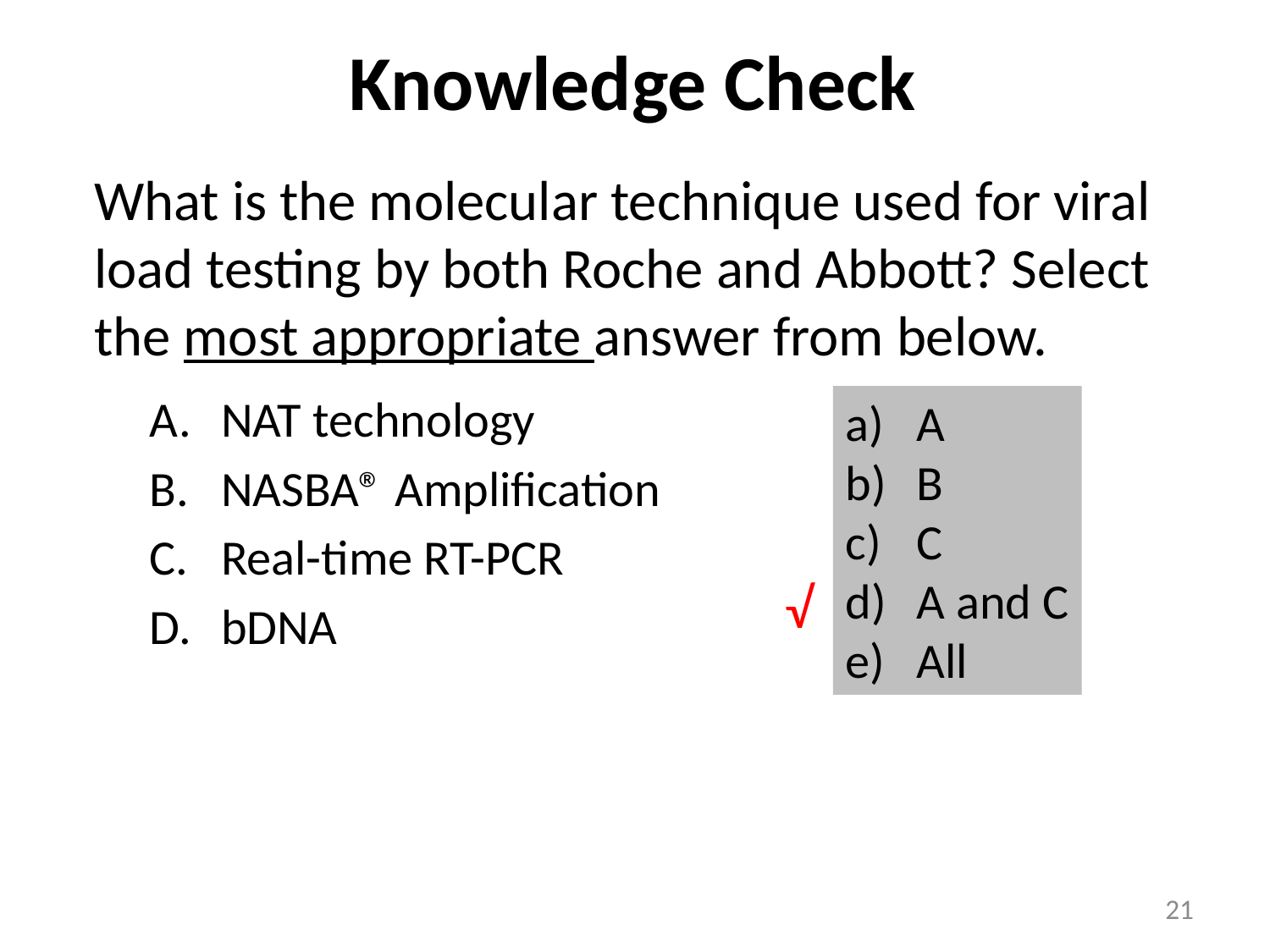

# Knowledge Check
What is the molecular technique used for viral load testing by both Roche and Abbott? Select the most appropriate answer from below.
NAT technology
NASBA® Amplification
Real-time RT-PCR
bDNA
A
B
C
A and C
All
√
21